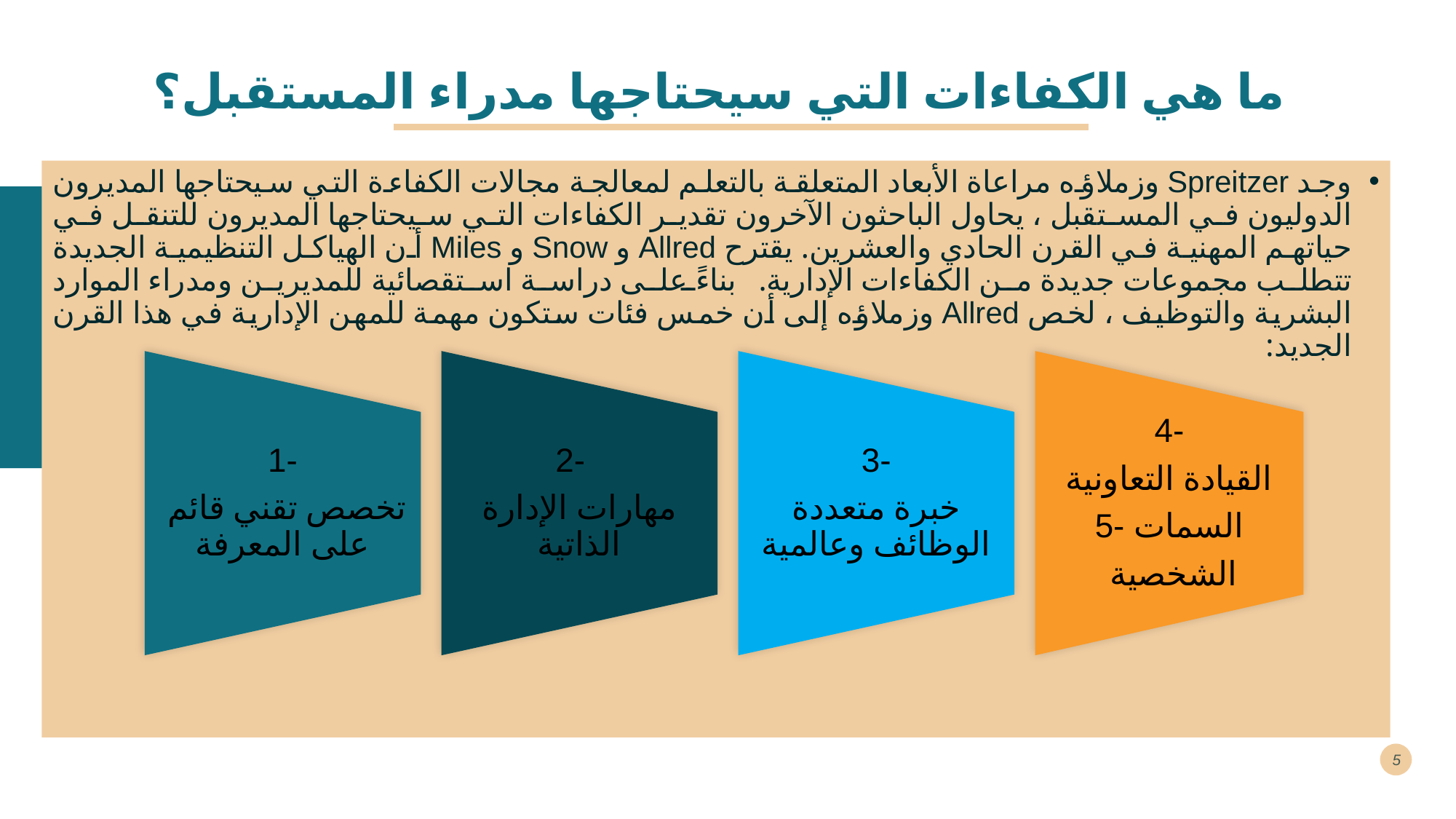

# ما هي الكفاءات التي سيحتاجها مدراء المستقبل؟

وجد Spreitzer وزملاؤه مراعاة الأبعاد المتعلقة بالتعلم لمعالجة مجالات الكفاءة التي سيحتاجها المديرون الدوليون في المستقبل ، يحاول الباحثون الآخرون تقدير الكفاءات التي سيحتاجها المديرون للتنقل في حياتهم المهنية في القرن الحادي والعشرين. يقترح Allred و Snow و Miles أن الهياكل التنظيمية الجديدة تتطلب مجموعات جديدة من الكفاءات الإدارية. بناءً على دراسة استقصائية للمديرين ومدراء الموارد البشرية والتوظيف ، لخص Allred وزملاؤه إلى أن خمس فئات ستكون مهمة للمهن الإدارية في هذا القرن الجديد:
1-
 تخصص تقني قائم على المعرفة
2-
مهارات الإدارة الذاتية
3-
خبرة متعددة الوظائف وعالمية
4-
القيادة التعاونية
5- السمات
 الشخصية
Suspendisse sit amet ipsum finibus justo viverra blandit. Ut congue quis tortor eget sodales.
* Lorem ipsum dolor sit amet
5